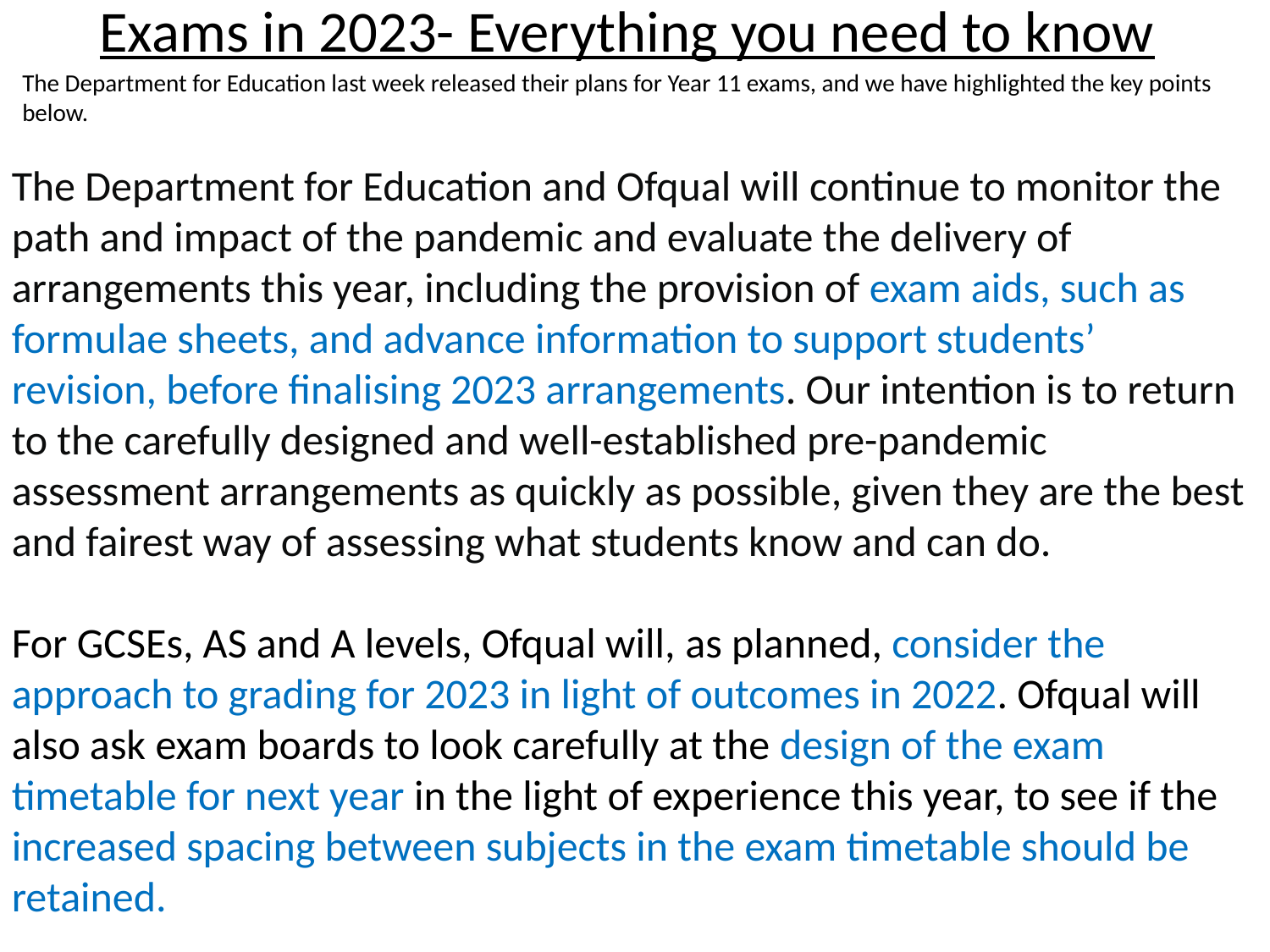

Exams in 2023- Everything you need to know

The Department for Education last week released their plans for Year 11 exams, and we have highlighted the key points below.

The Department for Education and Ofqual will continue to monitor the path and impact of the pandemic and evaluate the delivery of arrangements this year, including the provision of exam aids, such as formulae sheets, and advance information to support students’ revision, before finalising 2023 arrangements. Our intention is to return to the carefully designed and well-established pre-pandemic assessment arrangements as quickly as possible, given they are the best and fairest way of assessing what students know and can do.
For GCSEs, AS and A levels, Ofqual will, as planned, consider the approach to grading for 2023 in light of outcomes in 2022. Ofqual will also ask exam boards to look carefully at the design of the exam timetable for next year in the light of experience this year, to see if the increased spacing between subjects in the exam timetable should be retained.